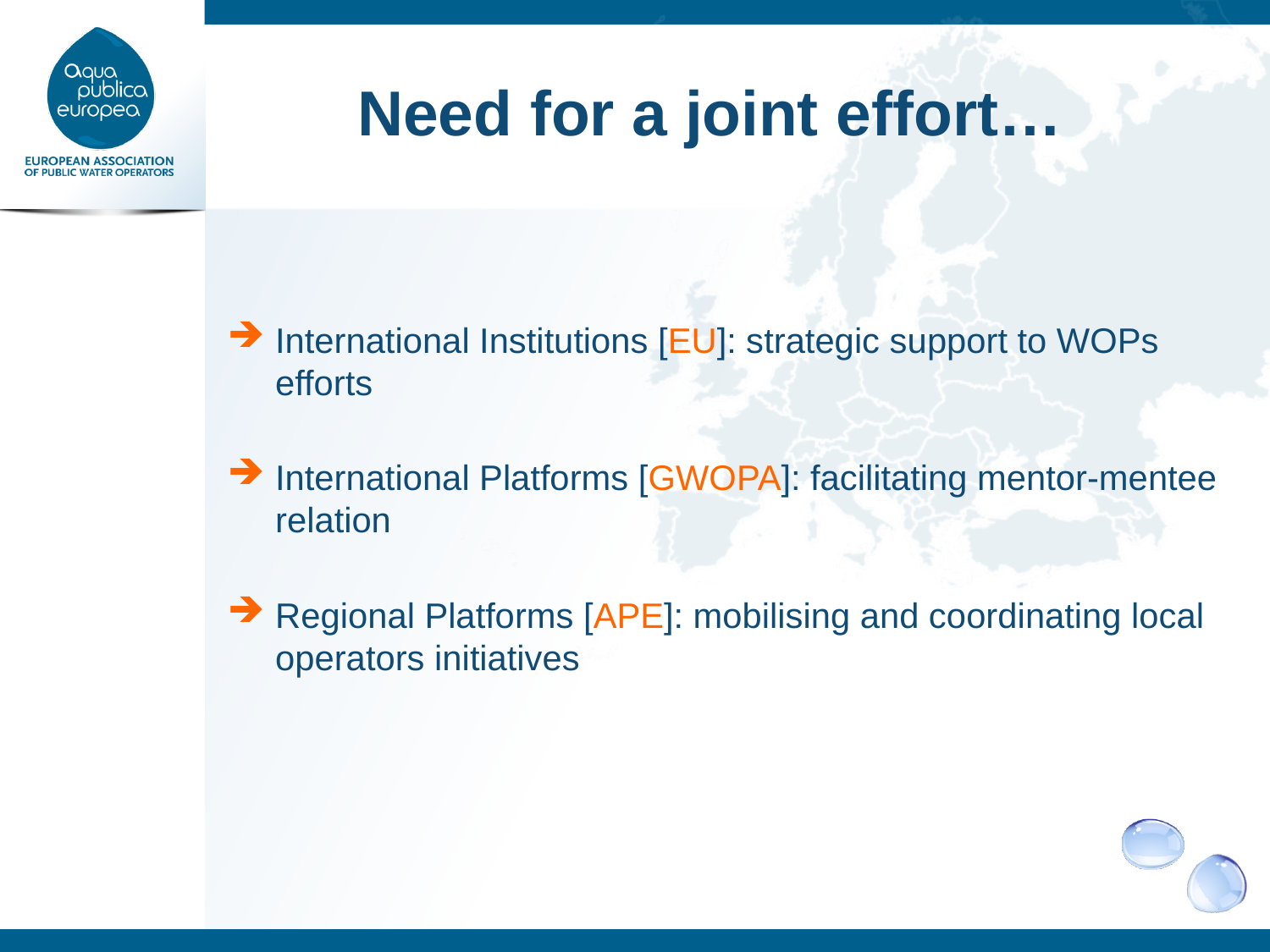

# Need for a joint effort…

International Institutions [EU]: strategic support to WOPs efforts
International Platforms [GWOPA]: facilitating mentor-mentee relation
Regional Platforms [APE]: mobilising and coordinating local operators initiatives